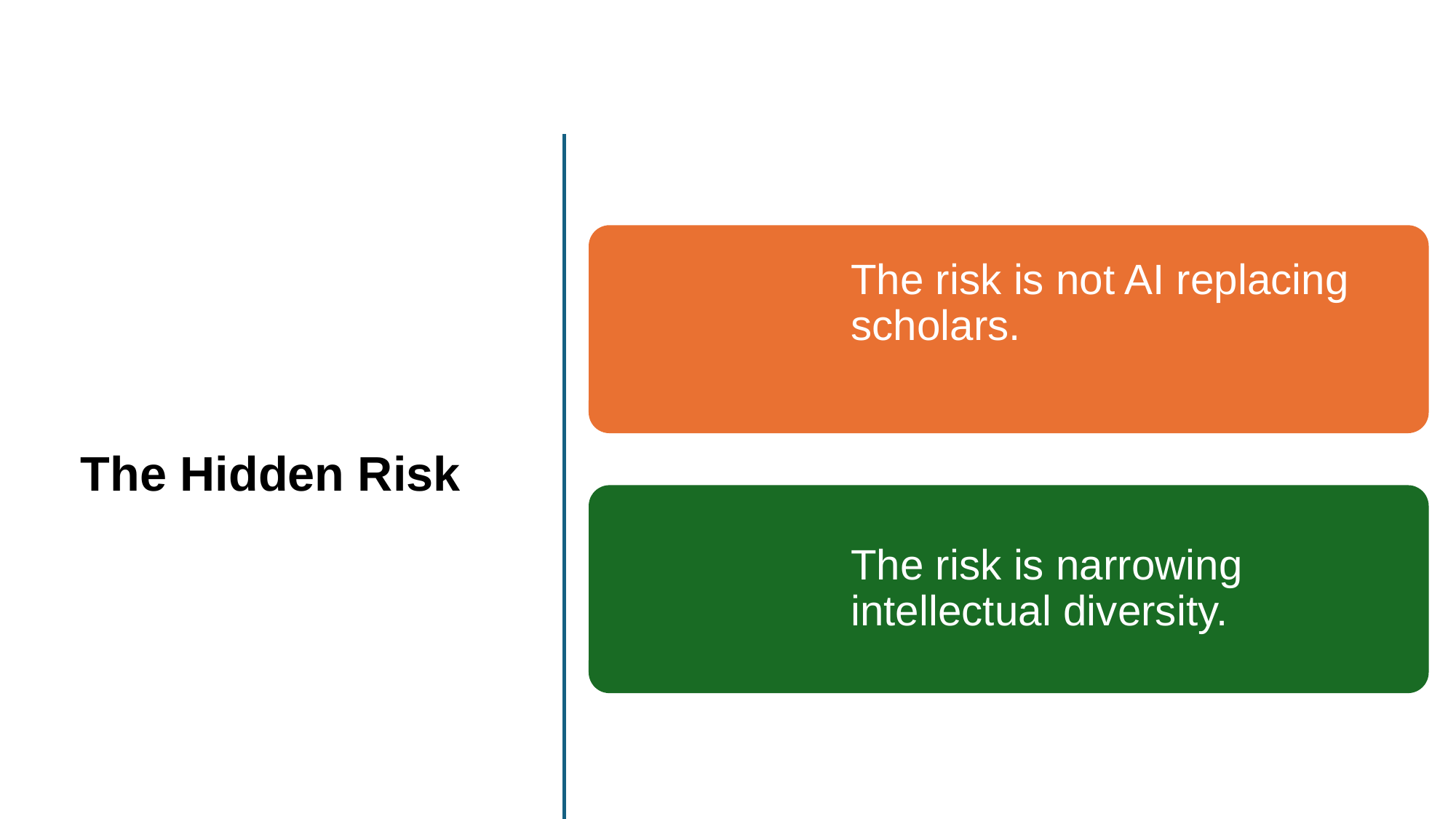

The risk is not AI replacing scholars.
The risk is narrowing intellectual diversity.
# The Hidden Risk